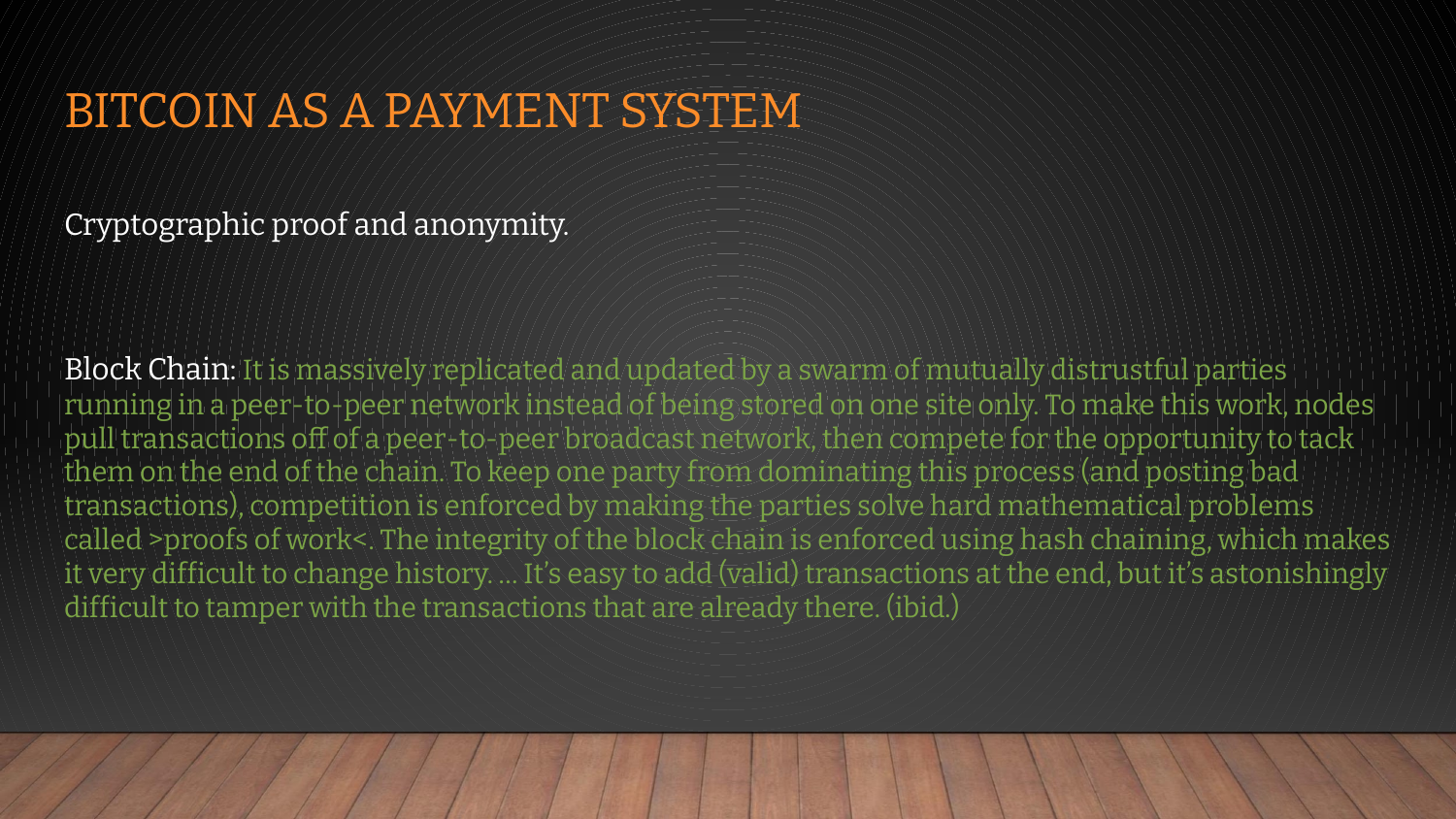

# BITCOIN AS A PAYMENT SYSTEM
Cryptographic proof and anonymity.

Block Chain: It is massively replicated and updated by a swarm of mutually distrustful parties running in a peer-to-peer network instead of being stored on one site only. To make this work, nodes pull transactions off of a peer-to-peer broadcast network, then compete for the opportunity to tack them on the end of the chain. To keep one party from dominating this process (and posting bad transactions), competition is enforced by making the parties solve hard mathematical problems called >proofs of work<. The integrity of the block chain is enforced using hash chaining, which makes it very difficult to change history. … It’s easy to add (valid) transactions at the end, but it’s astonishingly difficult to tamper with the transactions that are already there. (ibid.)